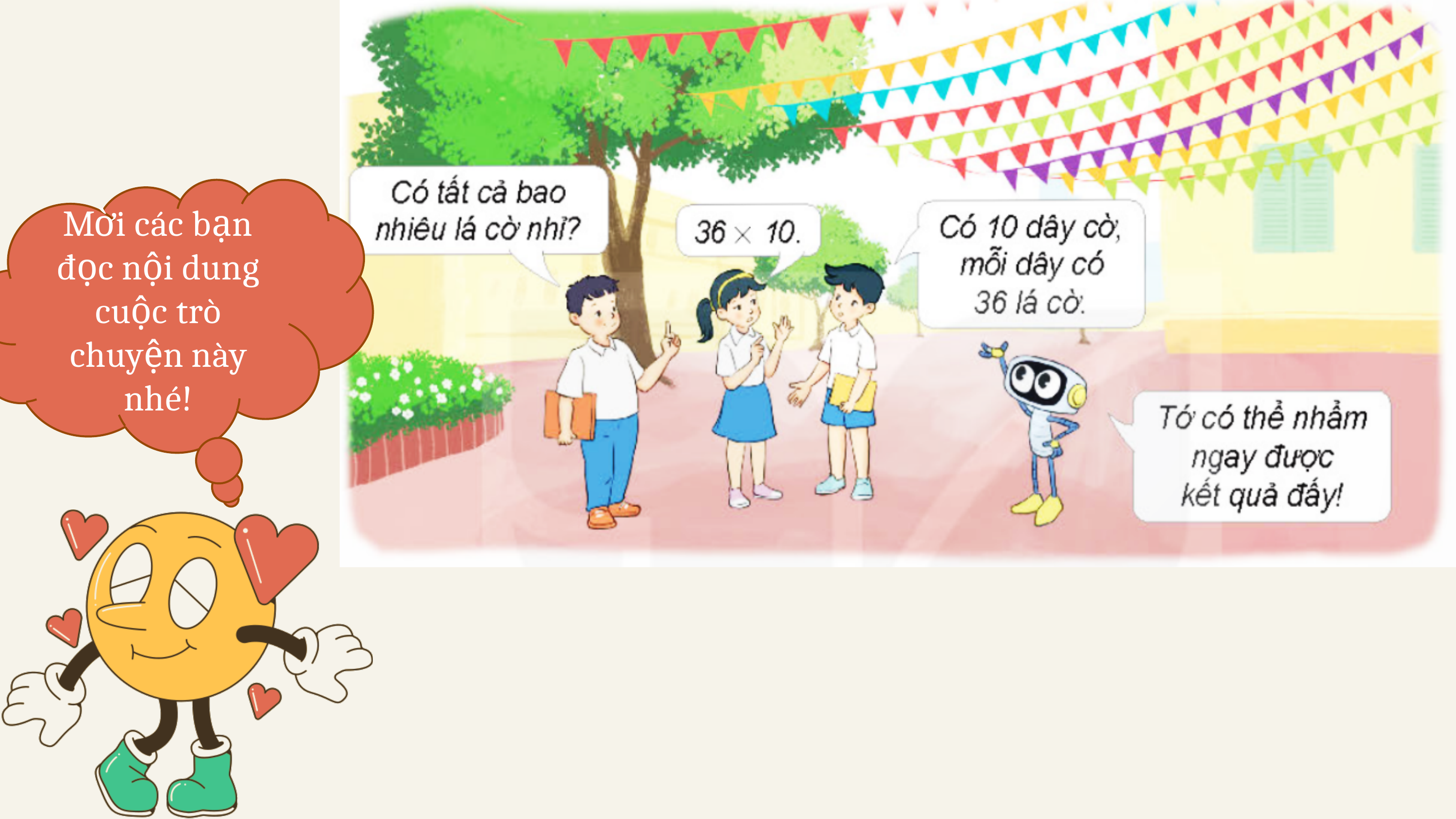

Mời các bạn đọc nội dung cuộc trò chuyện này nhé!